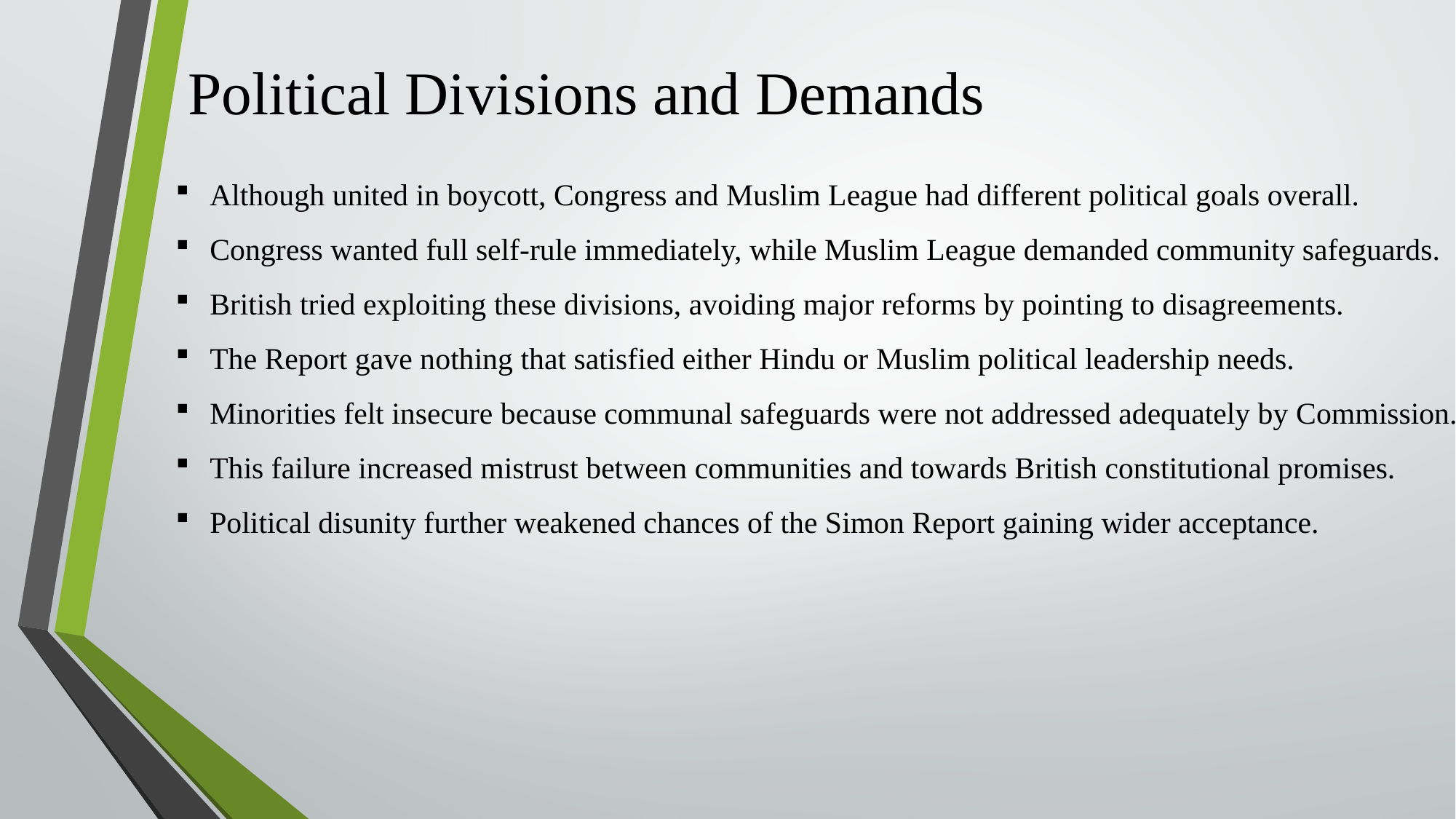

# Political Divisions and Demands
Although united in boycott, Congress and Muslim League had different political goals overall.
Congress wanted full self-rule immediately, while Muslim League demanded community safeguards.
British tried exploiting these divisions, avoiding major reforms by pointing to disagreements.
The Report gave nothing that satisfied either Hindu or Muslim political leadership needs.
Minorities felt insecure because communal safeguards were not addressed adequately by Commission.
This failure increased mistrust between communities and towards British constitutional promises.
Political disunity further weakened chances of the Simon Report gaining wider acceptance.